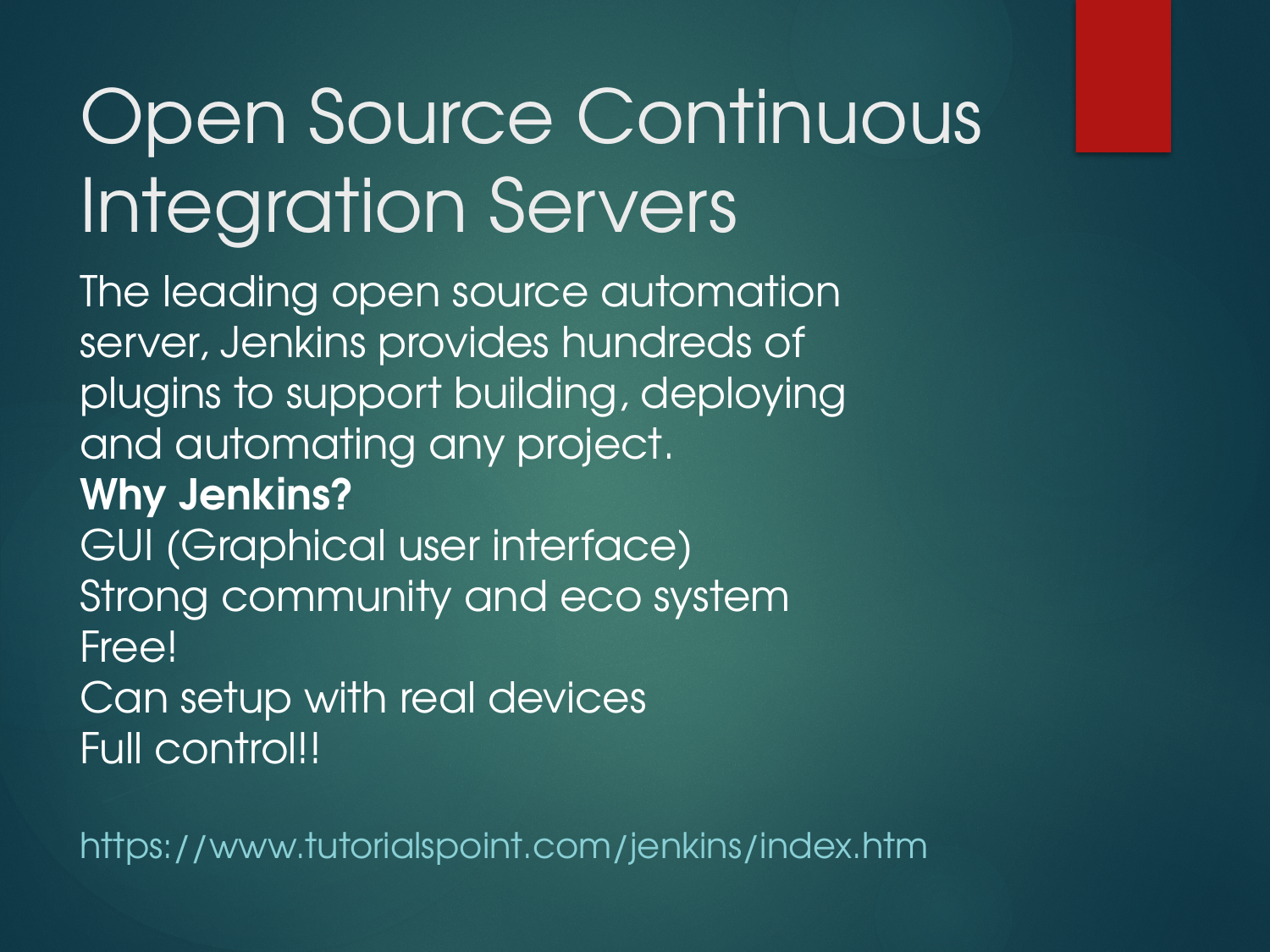

# Open Source Continuous Integration Servers
The leading open source automation server, Jenkins provides hundreds of plugins to support building, deploying and automating any project.
Why Jenkins?
GUI (Graphical user interface)
Strong community and eco system
Free!
Can setup with real devices
Full control!!

https://www.tutorialspoint.com/jenkins/index.htm